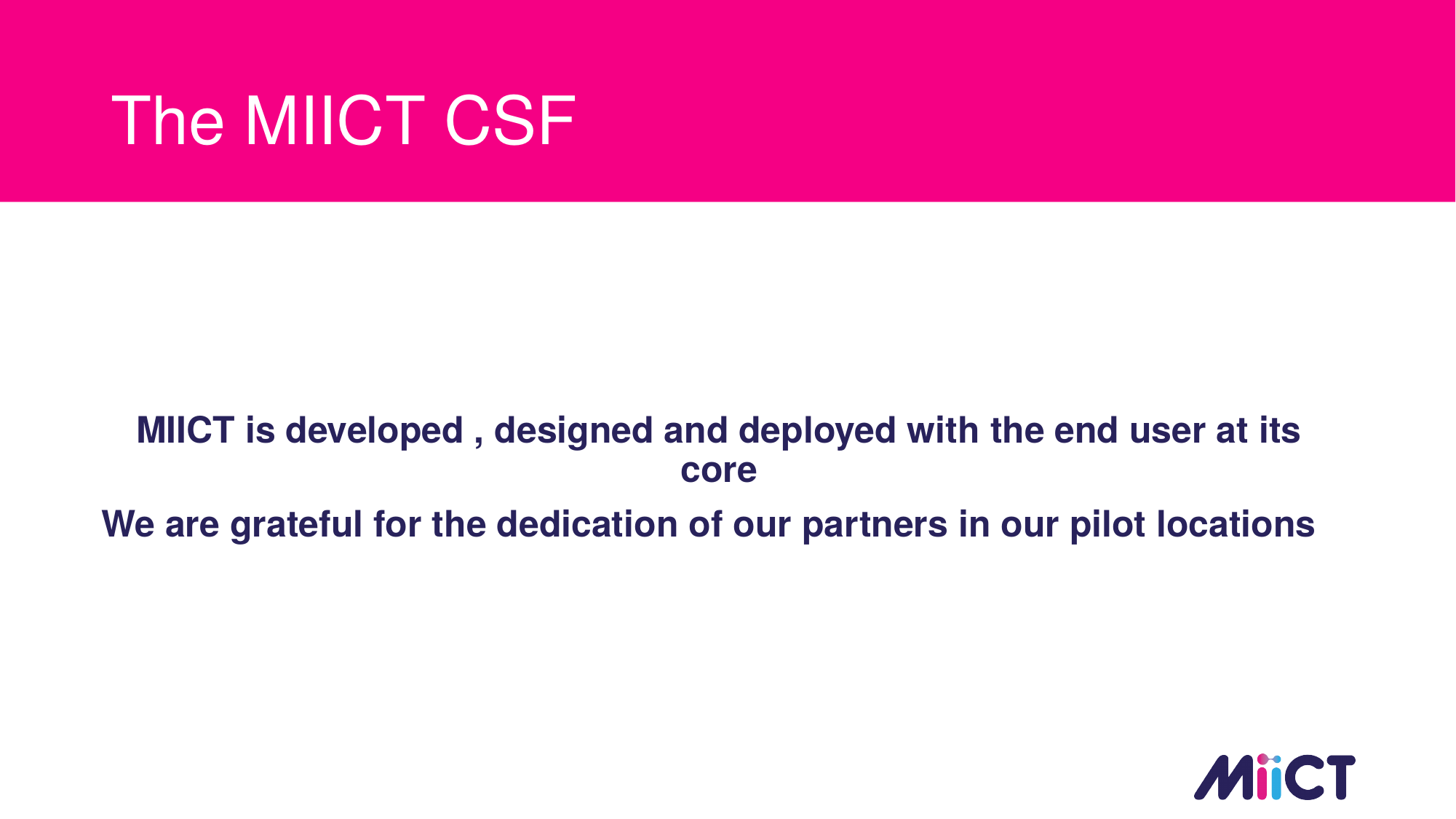

# The MIICT CSF

MIICT is developed , designed and deployed with the end user at its core
We are grateful for the dedication of our partners in our pilot locations